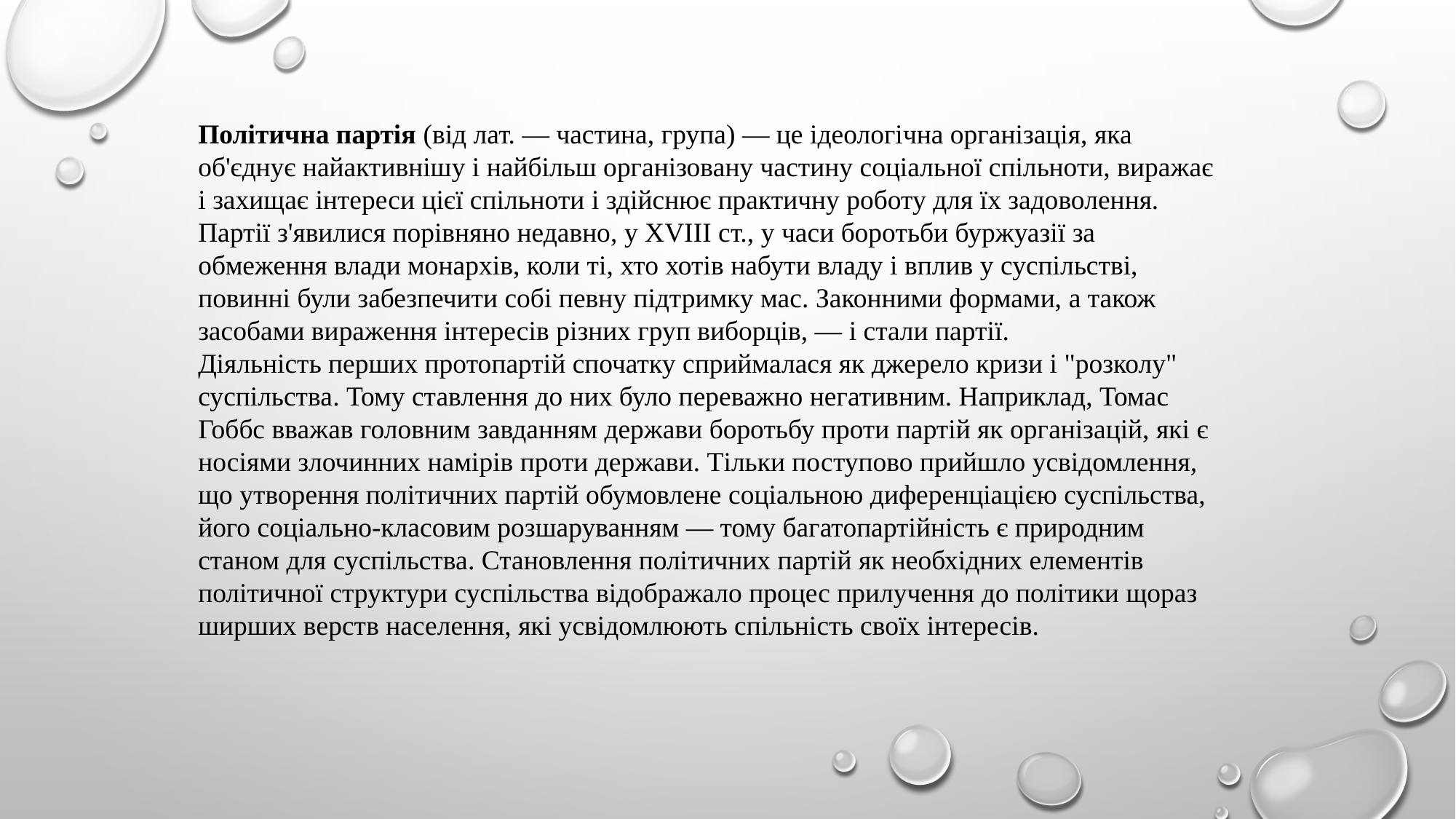

Політична партія (від лат. — частина, група) — це ідеологічна організація, яка об'єднує найактивнішу і найбільш організовану частину соціальної спільноти, виражає і захищає інтереси цієї спільноти і здійснює практичну роботу для їх задоволення.
Партії з'явилися порівняно недавно, у XVIII ст., у часи боротьби буржуазії за обмеження влади монархів, коли ті, хто хотів набути владу і вплив у суспільстві, повинні були забезпечити собі певну підтримку мас. Законними формами, а також засобами вираження інтересів різних груп виборців, — і стали партії.
Діяльність перших протопартій спочатку сприймалася як джерело кризи і "розколу" суспільства. Тому ставлення до них було переважно негативним. Наприклад, Томас Гоббс вважав головним завданням держави боротьбу проти партій як організацій, які є носіями злочинних намірів проти держави. Тільки поступово прийшло усвідомлення, що утворення політичних партій обумовлене соціальною диференціацією суспільства, його соціально-класовим розшаруванням — тому багатопартійність є природним станом для суспільства. Становлення політичних партій як необхідних елементів політичної структури суспільства відображало процес прилучення до політики щораз ширших верств населення, які усвідомлюють спільність своїх інтересів.